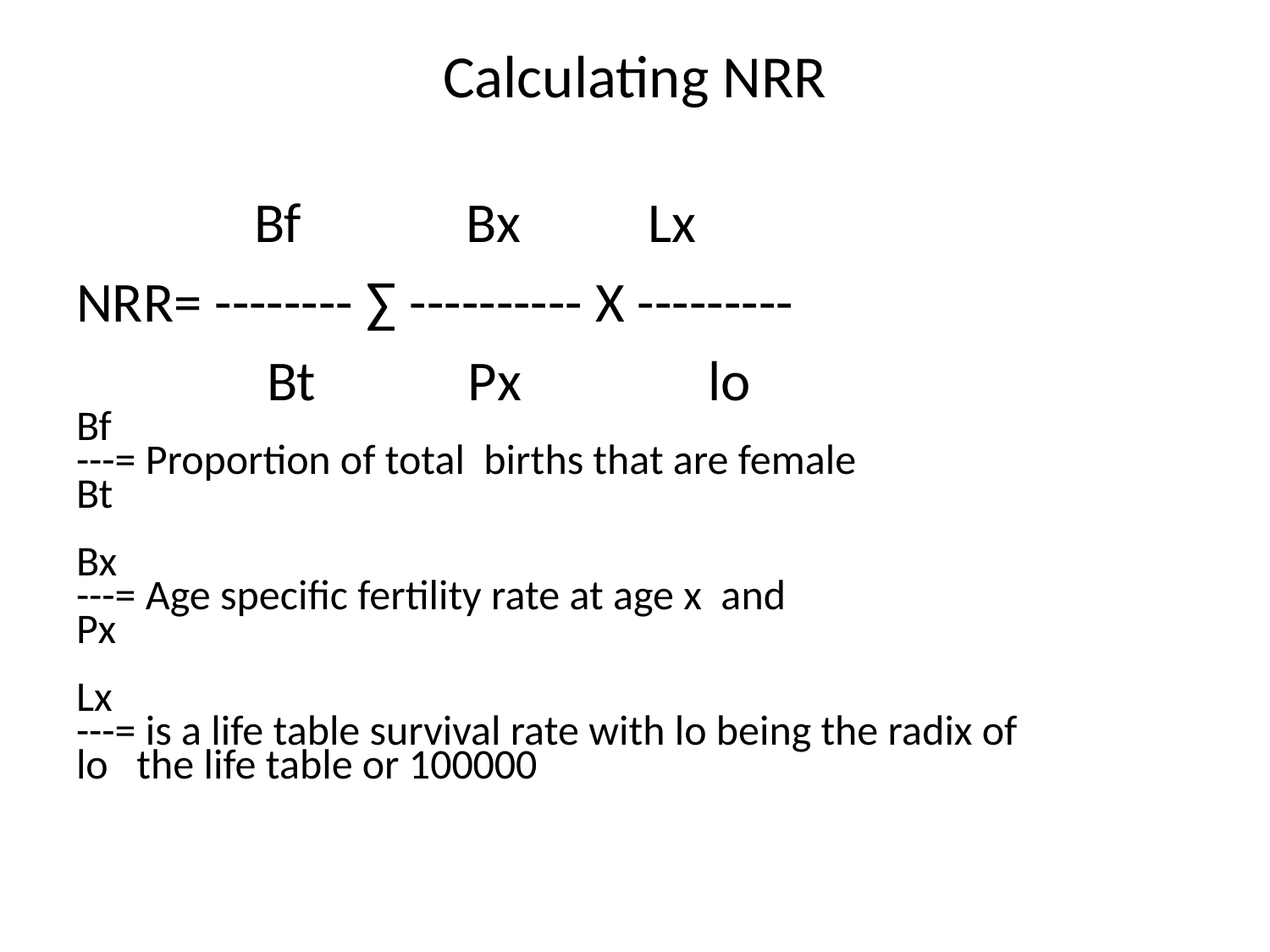

# Calculating NRR
              Bf             Bx          Lx
NRR= -------- ∑ ---------- X ---------
               Bt            Px	      lo
Bf
---= Proportion of total  births that are female
Bt

Bx
---= Age specific fertility rate at age x  and
Px

Lx
---= is a life table survival rate with lo being the radix of
lo   the life table or 100000